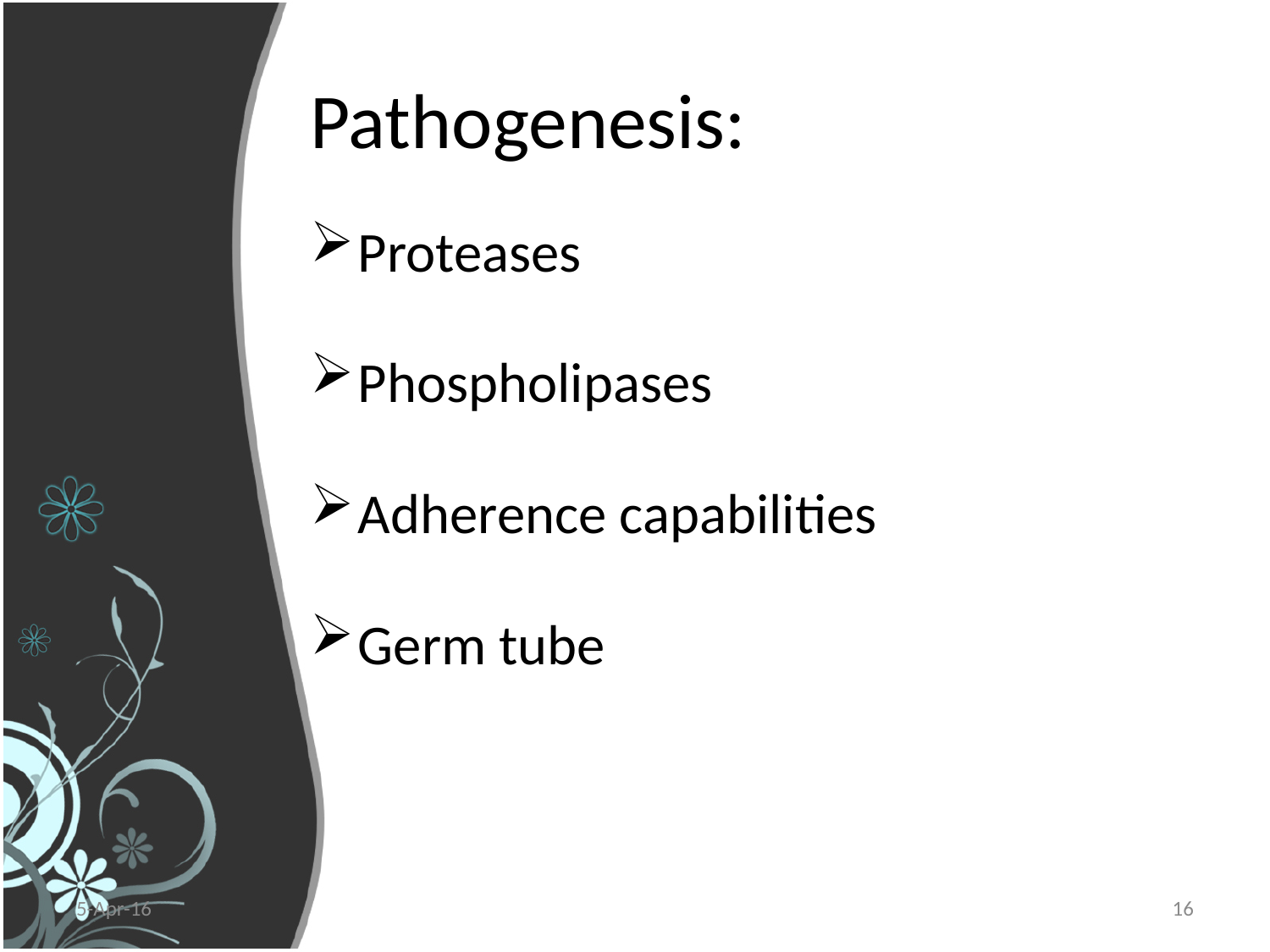

# Pathogenesis:
Proteases

Phospholipases

Adherence capabilities

Germ tube

5-Apr-16
16